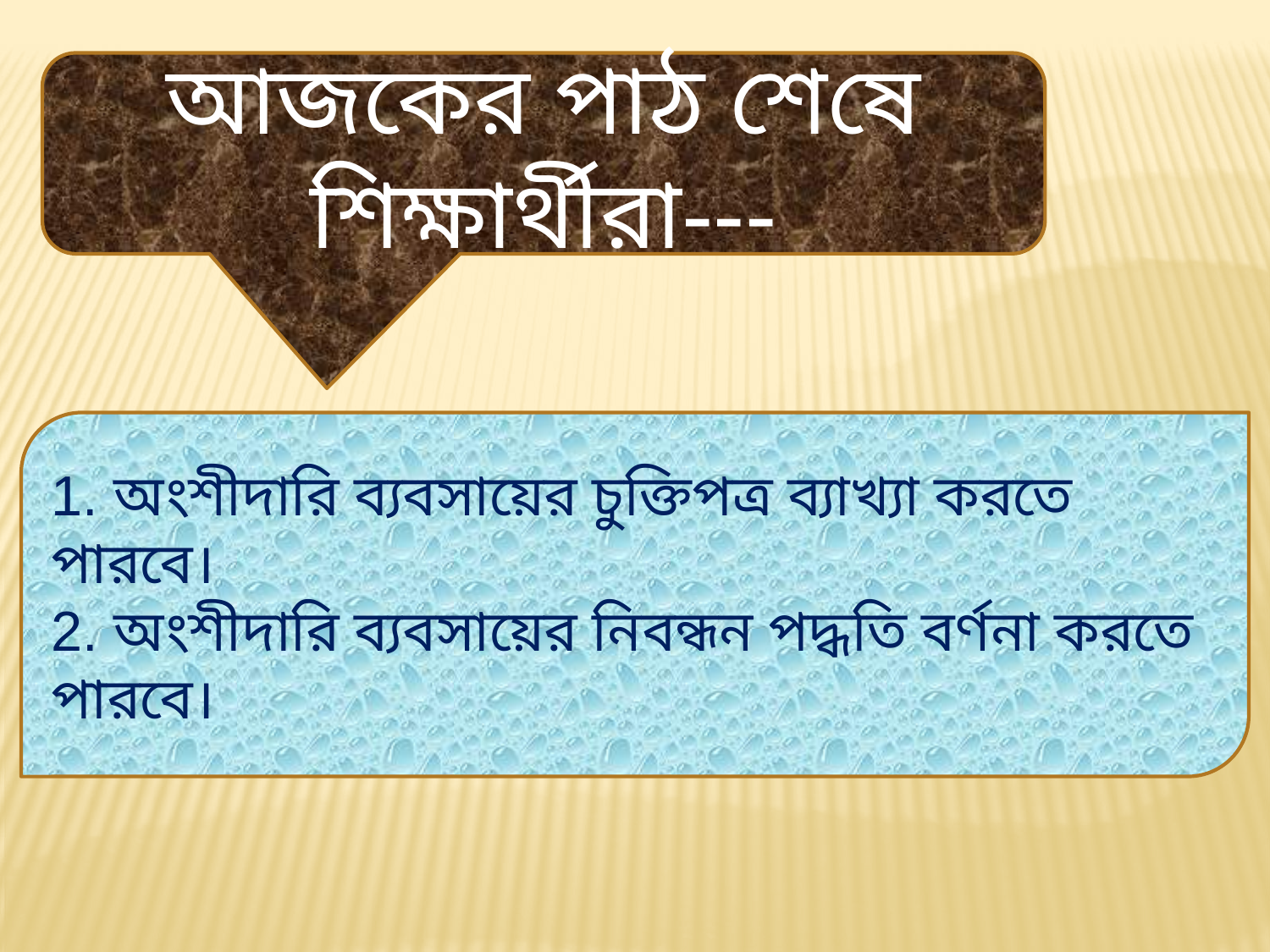

আজকের পাঠ শেষে শিক্ষার্থীরা---

1. অংশীদারি ব্যবসায়ের চুক্তিপত্র ব্যাখ্যা করতে পারবে।
2. অংশীদারি ব্যবসায়ের নিবন্ধন পদ্ধতি বর্ণনা করতে পারবে।